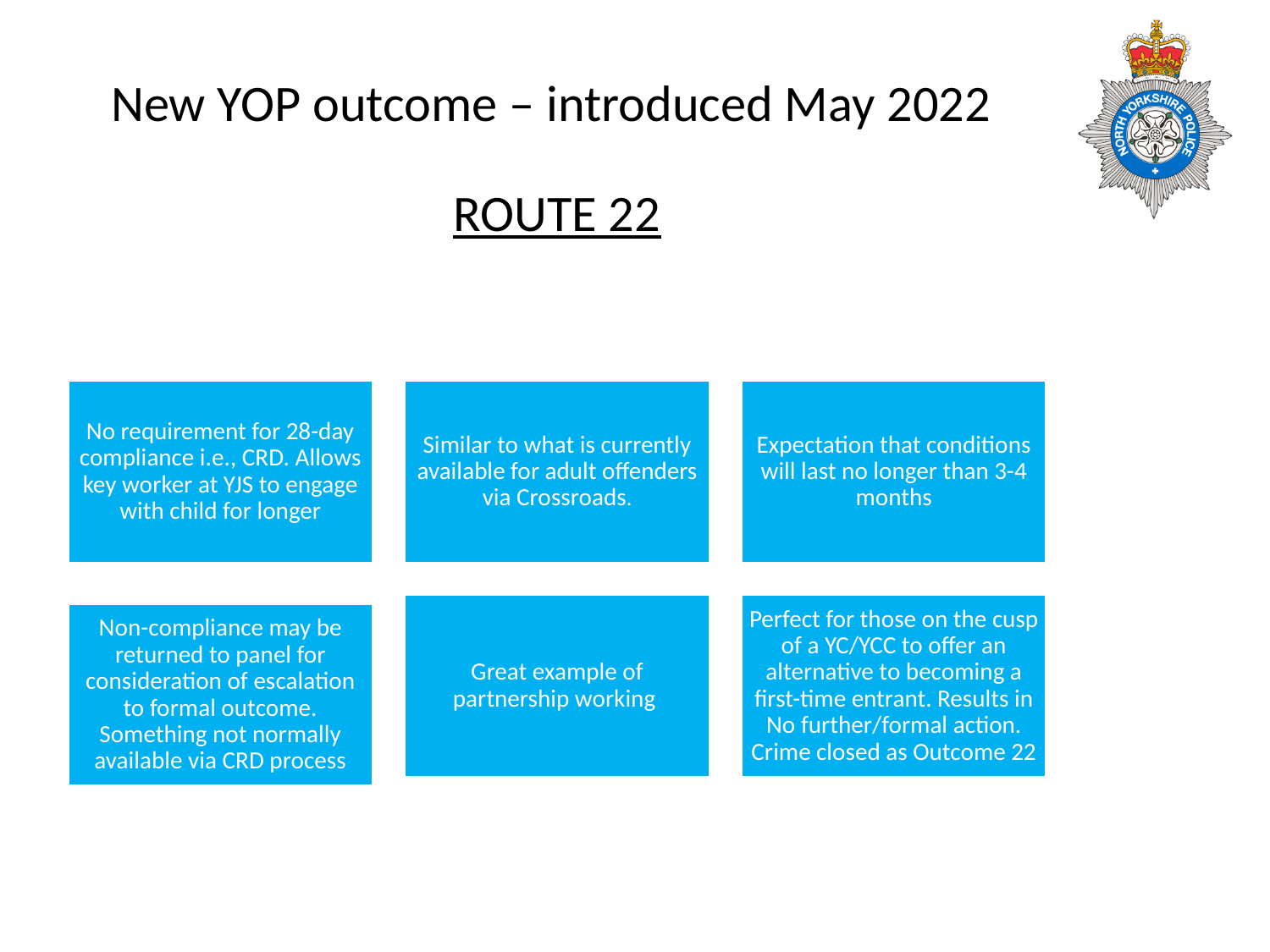

# New YOP outcome – introduced May 2022 ROUTE 22
No requirement for 28-day compliance i.e., CRD. Allows key worker at YJS to engage with child for longer
Similar to what is currently available for adult offenders via Crossroads.
Expectation that conditions will last no longer than 3-4 months
Non-compliance may be returned to panel for consideration of escalation to formal outcome. Something not normally available via CRD process
Great example of partnership working
Perfect for those on the cusp of a YC/YCC to offer an alternative to becoming a first-time entrant. Results in No further/formal action. Crime closed as Outcome 22